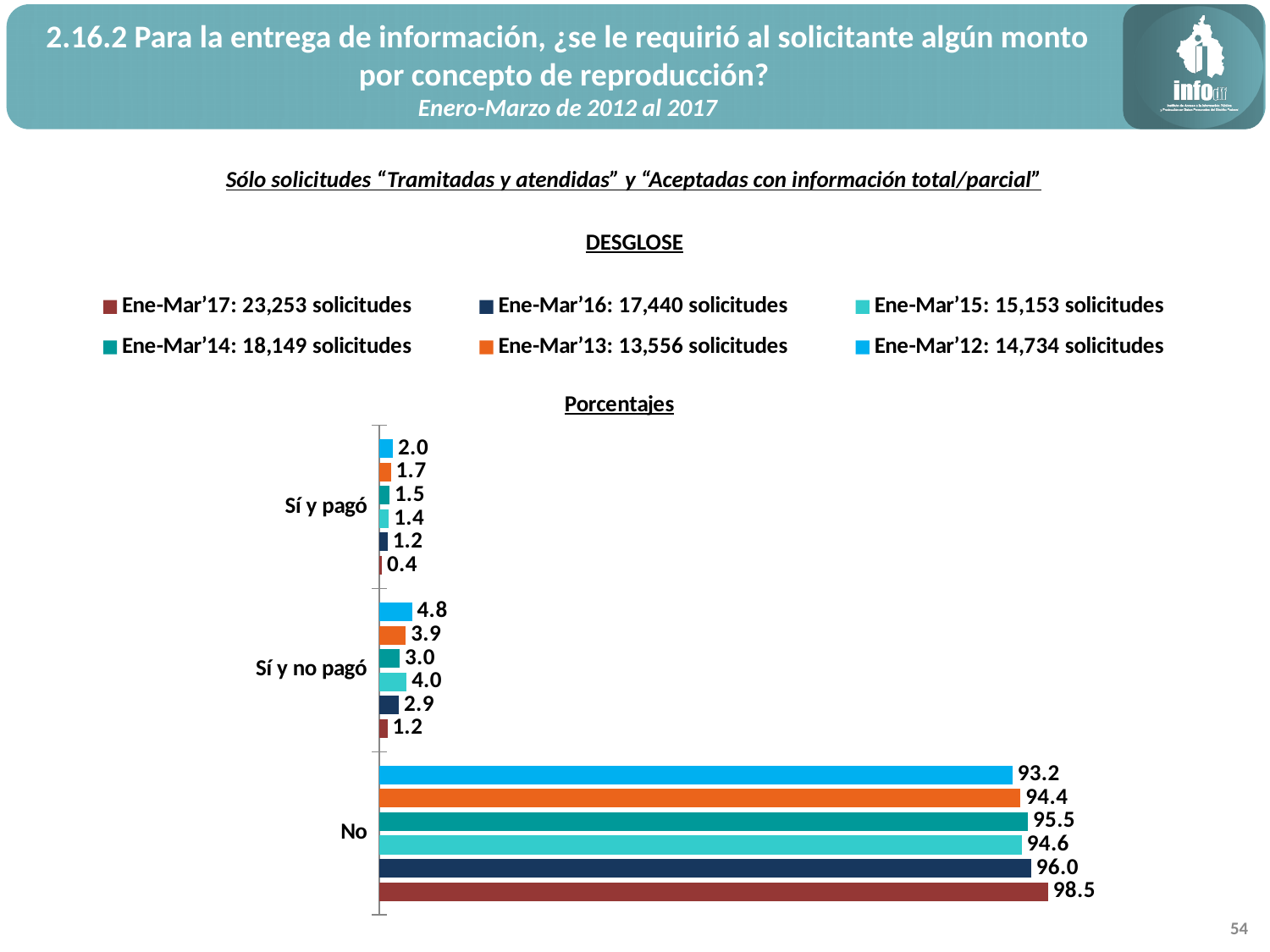

2.16.2 Para la entrega de información, ¿se le requirió al solicitante algún monto por concepto de reproducción?
Enero-Marzo de 2012 al 2017
Sólo solicitudes “Tramitadas y atendidas” y “Aceptadas con información total/parcial”
DESGLOSE

### Chart: Porcentajes

| Category | Ene-Mar’12: 14,734 solicitudes | Ene-Mar’13: 13,556 solicitudes | Ene-Mar’14: 18,149 solicitudes | Ene-Mar’15: 15,153 solicitudes | Ene-Mar’16: 17,440 solicitudes | Ene-Mar’17: 23,253 solicitudes |
|---|---|---|---|---|---|---|
| Sí y pagó | 2.0 | 1.7 | 1.5 | 1.4 | 1.1926605504587156 | 0.369844751214897 |
| Sí y no pagó | 4.8 | 3.9 | 3.0 | 4.0 | 2.8555045871559637 | 1.165441018363222 |
| No | 93.2 | 94.4 | 95.5 | 94.6 | 95.95183486238533 | 98.46471423042188 |
54